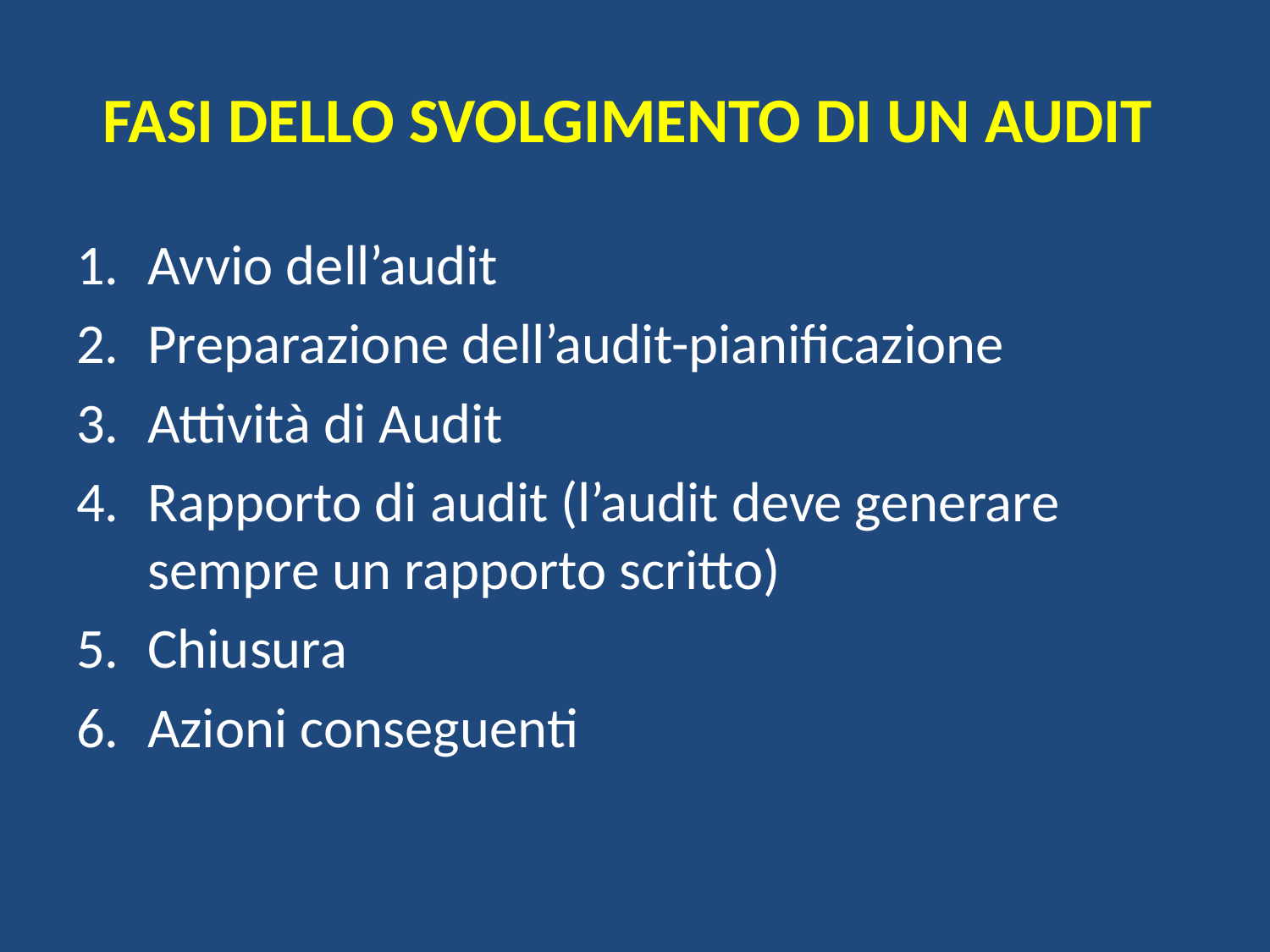

# FASI DELLO SVOLGIMENTO DI UN AUDIT
Avvio dell’audit
Preparazione dell’audit-pianificazione
Attività di Audit
Rapporto di audit (l’audit deve generare sempre un rapporto scritto)
Chiusura
Azioni conseguenti